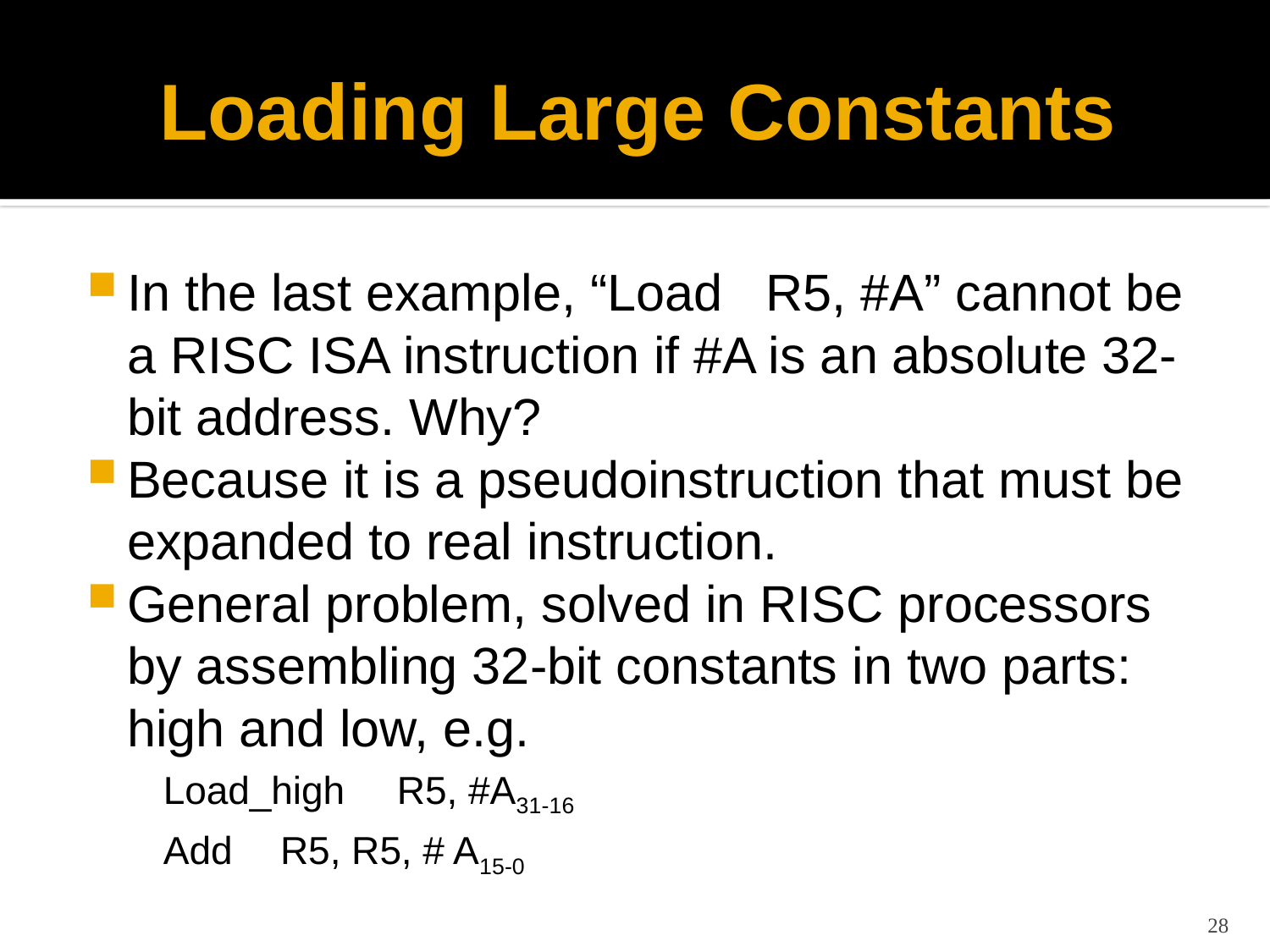

# Loading Large Constants
In the last example, “Load   R5, #A” cannot be a RISC ISA instruction if #A is an absolute 32-bit address. Why?
Because it is a pseudoinstruction that must be expanded to real instruction.
General problem, solved in RISC processors by assembling 32-bit constants in two parts: high and low, e.g.
Load_high	R5, #A31-16
Add		R5, R5, # A15-0
28